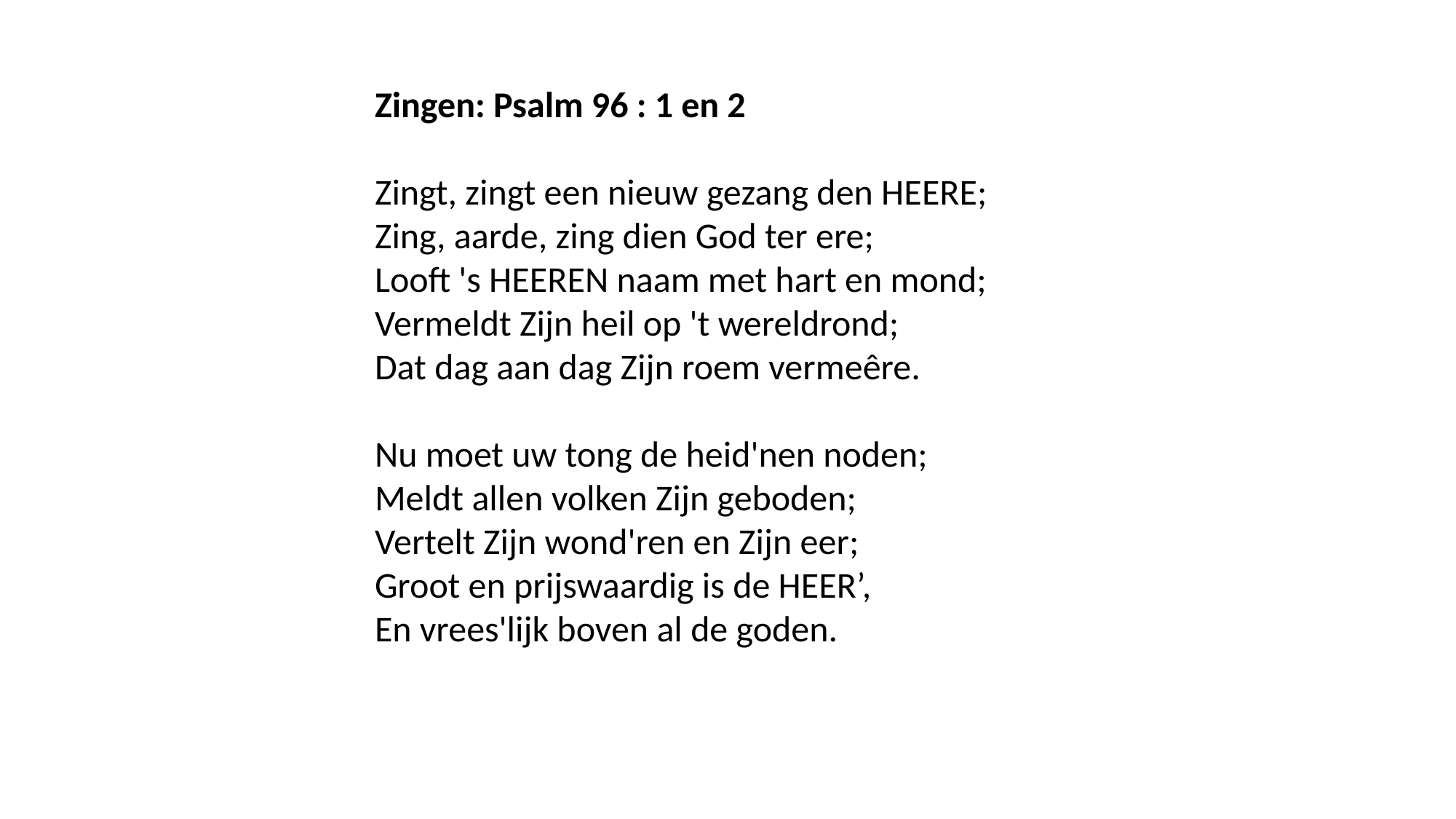

Zingen: Psalm 96 : 1 en 2
Zingt, zingt een nieuw gezang den HEERE;
Zing, aarde, zing dien God ter ere;
Looft 's HEEREN naam met hart en mond;
Vermeldt Zijn heil op 't wereldrond;
Dat dag aan dag Zijn roem vermeêre.

Nu moet uw tong de heid'nen noden;
Meldt allen volken Zijn geboden;
Vertelt Zijn wond'ren en Zijn eer;
Groot en prijswaardig is de HEER’,
En vrees'lijk boven al de goden.